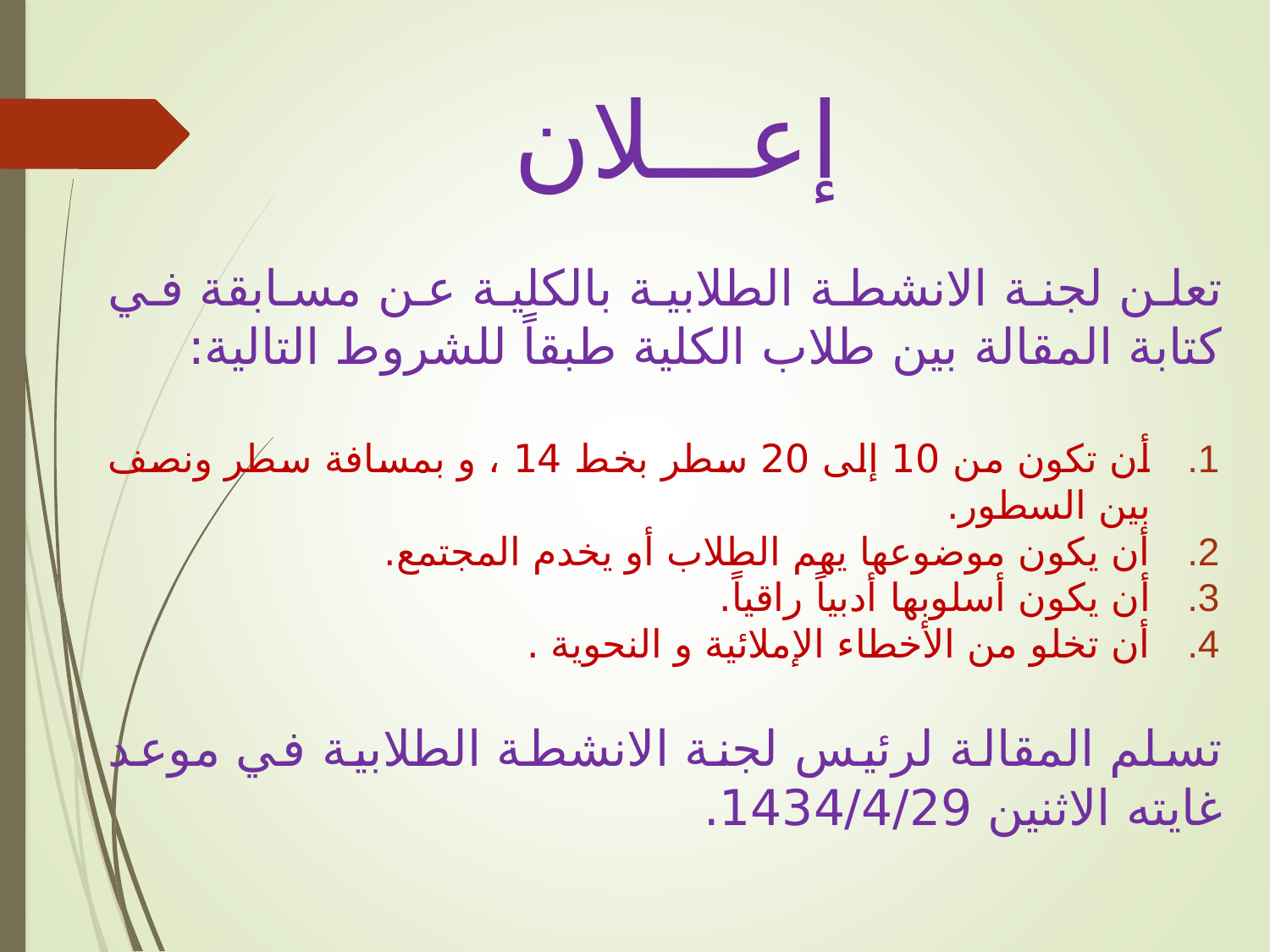

# إعـــلان

تعلن لجنة الانشطة الطلابية بالكلية عن مسابقة في كتابة المقالة بين طلاب الكلية طبقاً للشروط التالية:

أن تكون من 10 إلى 20 سطر بخط 14 ، و بمسافة سطر ونصف بين السطور.
أن يكون موضوعها يهم الطلاب أو يخدم المجتمع.
أن يكون أسلوبها أدبياً راقياً.
أن تخلو من الأخطاء الإملائية و النحوية .

تسلم المقالة لرئيس لجنة الانشطة الطلابية في موعد غايته الاثنين 1434/4/29.